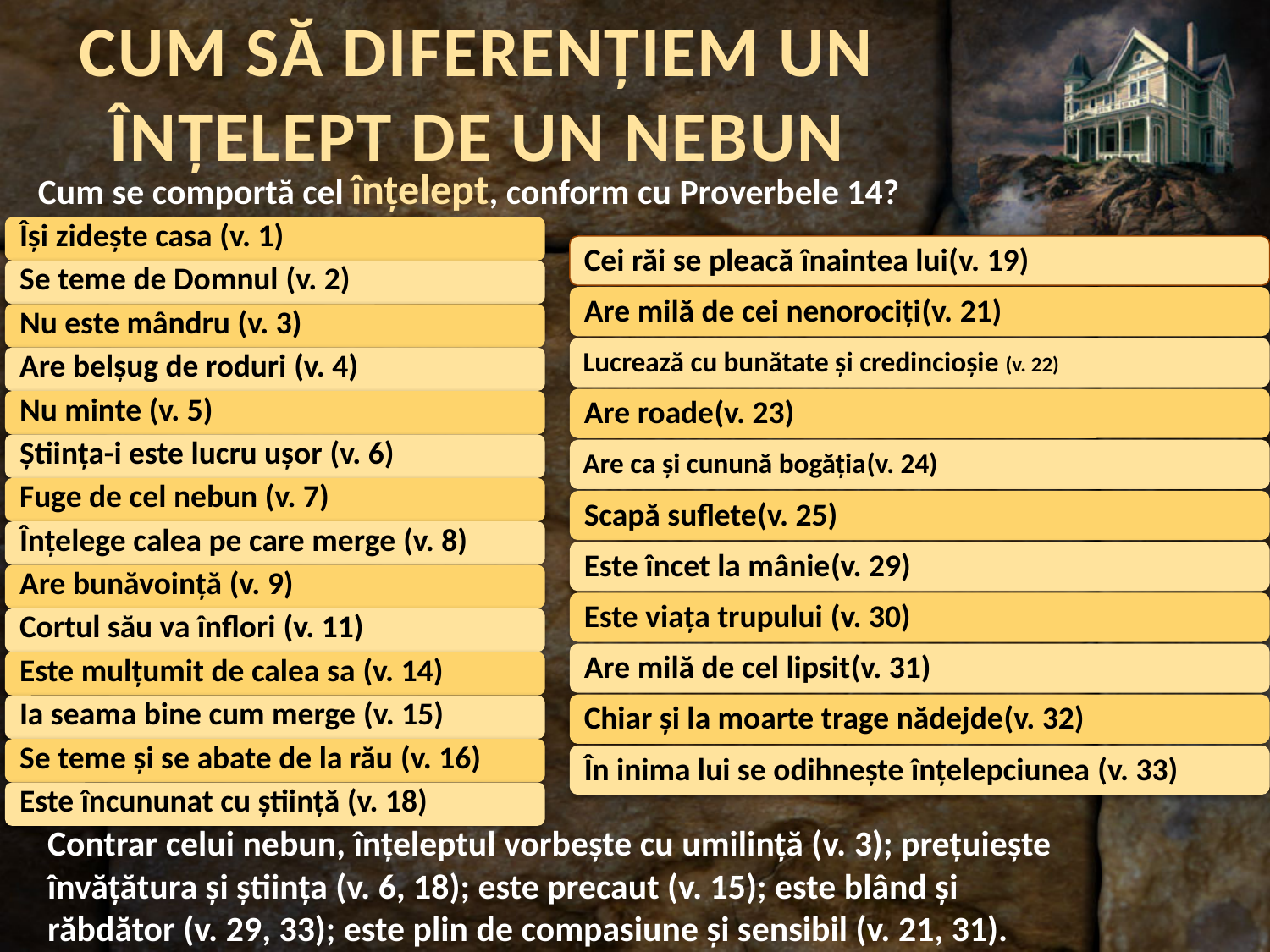

CUM SĂ DIFERENȚIEM UN ÎNȚELEPT DE UN NEBUN
Cum se comportă cel înțelept, conform cu Proverbele 14?
Își zidește casa (v. 1)
Se teme de Domnul (v. 2)
Nu este mândru (v. 3)
Are belșug de roduri (v. 4)
Nu minte (v. 5)
Știința-i este lucru ușor (v. 6)
Fuge de cel nebun (v. 7)
Înțelege calea pe care merge (v. 8)
Are bunăvoință (v. 9)
Cortul său va înflori (v. 11)
Este mulțumit de calea sa (v. 14)
Ia seama bine cum merge (v. 15)
Se teme și se abate de la rău (v. 16)
Este încununat cu știință (v. 18)
Cei răi se pleacă înaintea lui(v. 19)
Are milă de cei nenorociți(v. 21)
Lucrează cu bunătate și credincioșie (v. 22)
Are roade(v. 23)
Are ca și cunună bogăția(v. 24)
Scapă suflete(v. 25)
Este încet la mânie(v. 29)
Este viața trupului (v. 30)
Are milă de cel lipsit(v. 31)
Chiar și la moarte trage nădejde(v. 32)
În inima lui se odihnește înțelepciunea (v. 33)
Contrar celui nebun, înțeleptul vorbește cu umilință (v. 3); prețuiește învățătura și știința (v. 6, 18); este precaut (v. 15); este blând și răbdător (v. 29, 33); este plin de compasiune și sensibil (v. 21, 31).